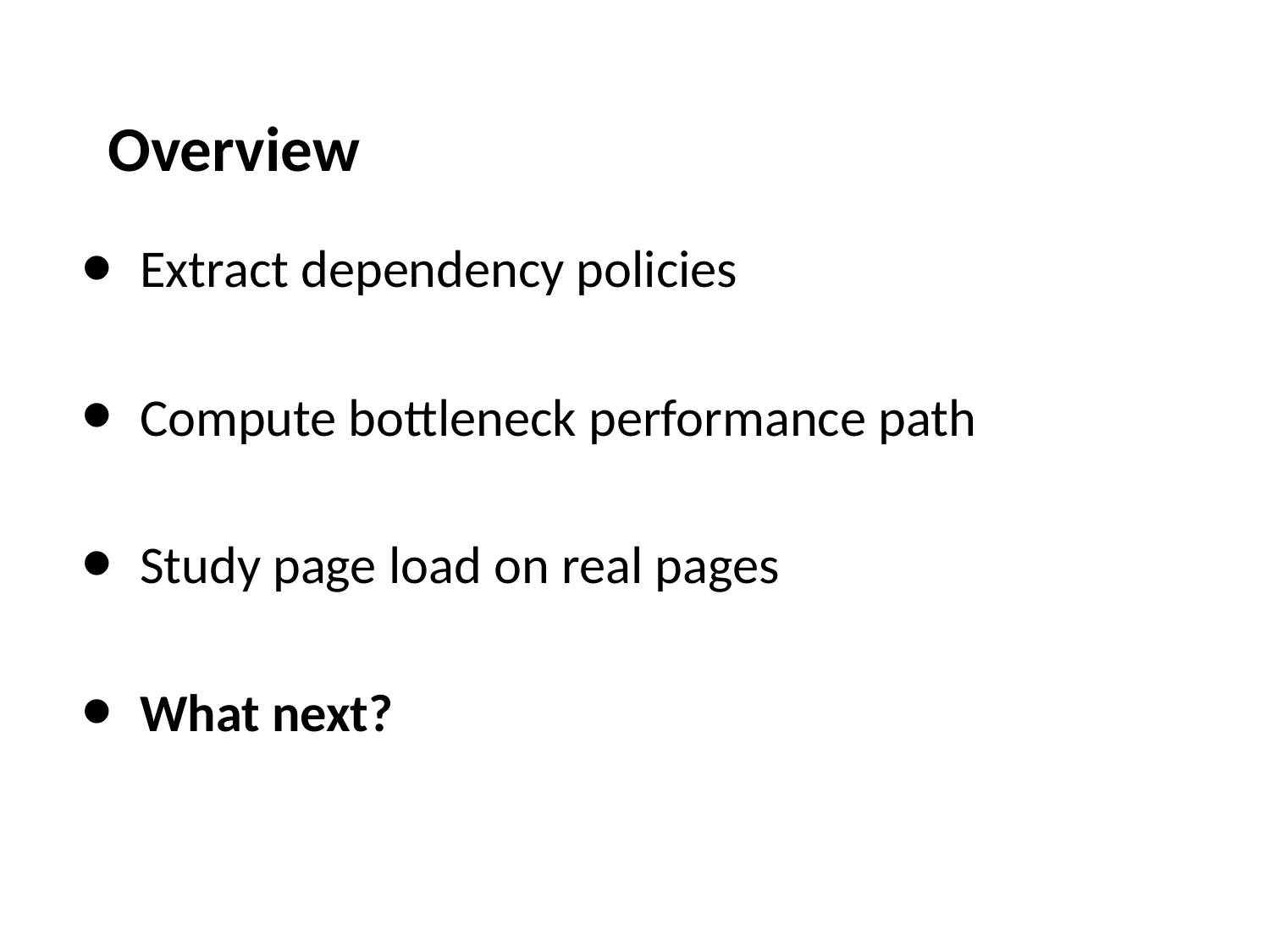

# Overview
Extract dependency policies

Compute bottleneck performance path

Study page load on real pages

What next?